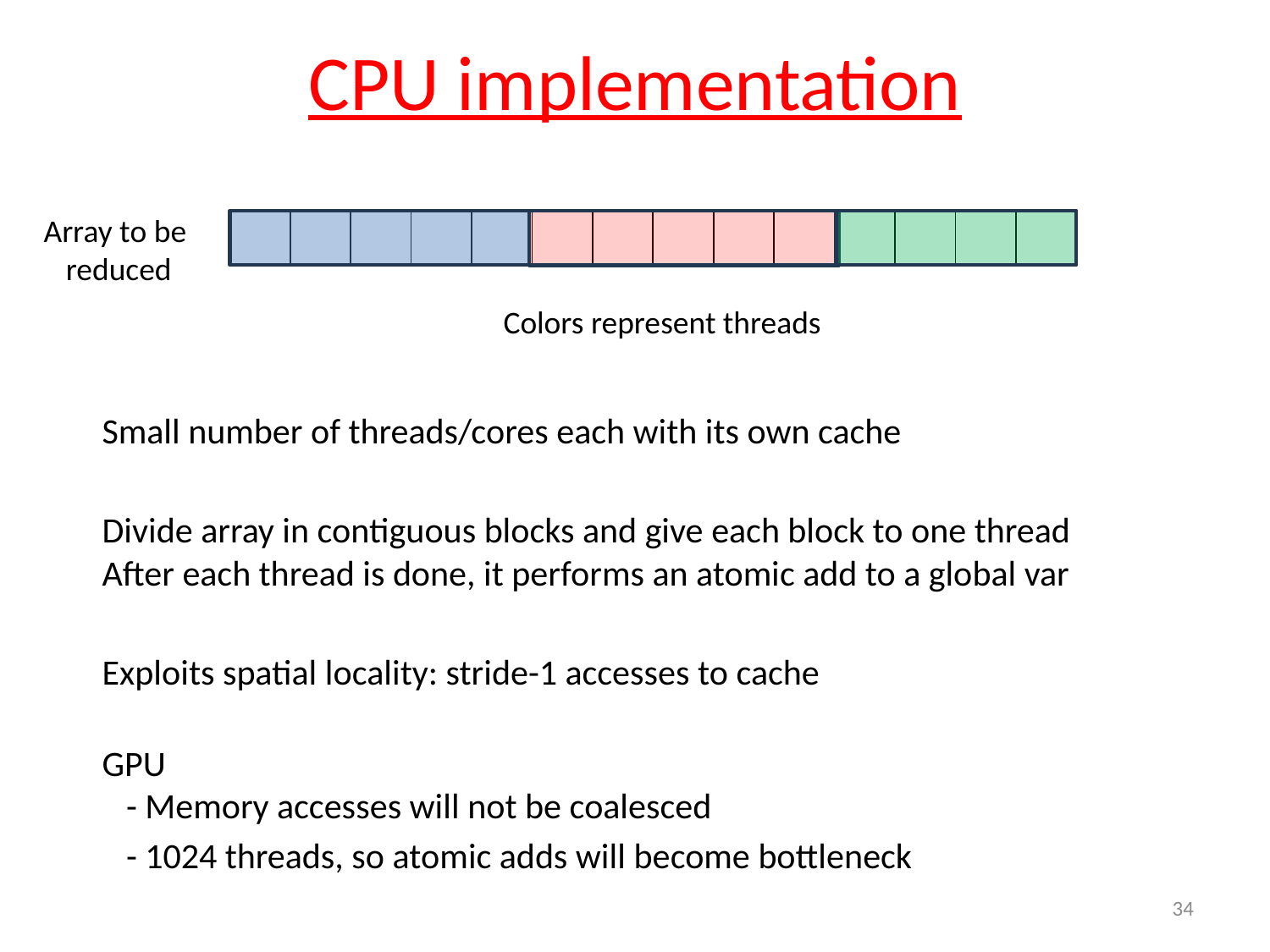

# CPU implementation
Array to be
reduced
|  |  |  |  |  |  |  |
| --- | --- | --- | --- | --- | --- | --- |

|  |  |  |  |  |  |  |
| --- | --- | --- | --- | --- | --- | --- |
Colors represent threads
Small number of threads/cores each with its own cache

Divide array in contiguous blocks and give each block to one thread
After each thread is done, it performs an atomic add to a global var

Exploits spatial locality: stride-1 accesses to cache

GPU
   - Memory accesses will not be coalesced
   - 1024 threads, so atomic adds will become bottleneck
34